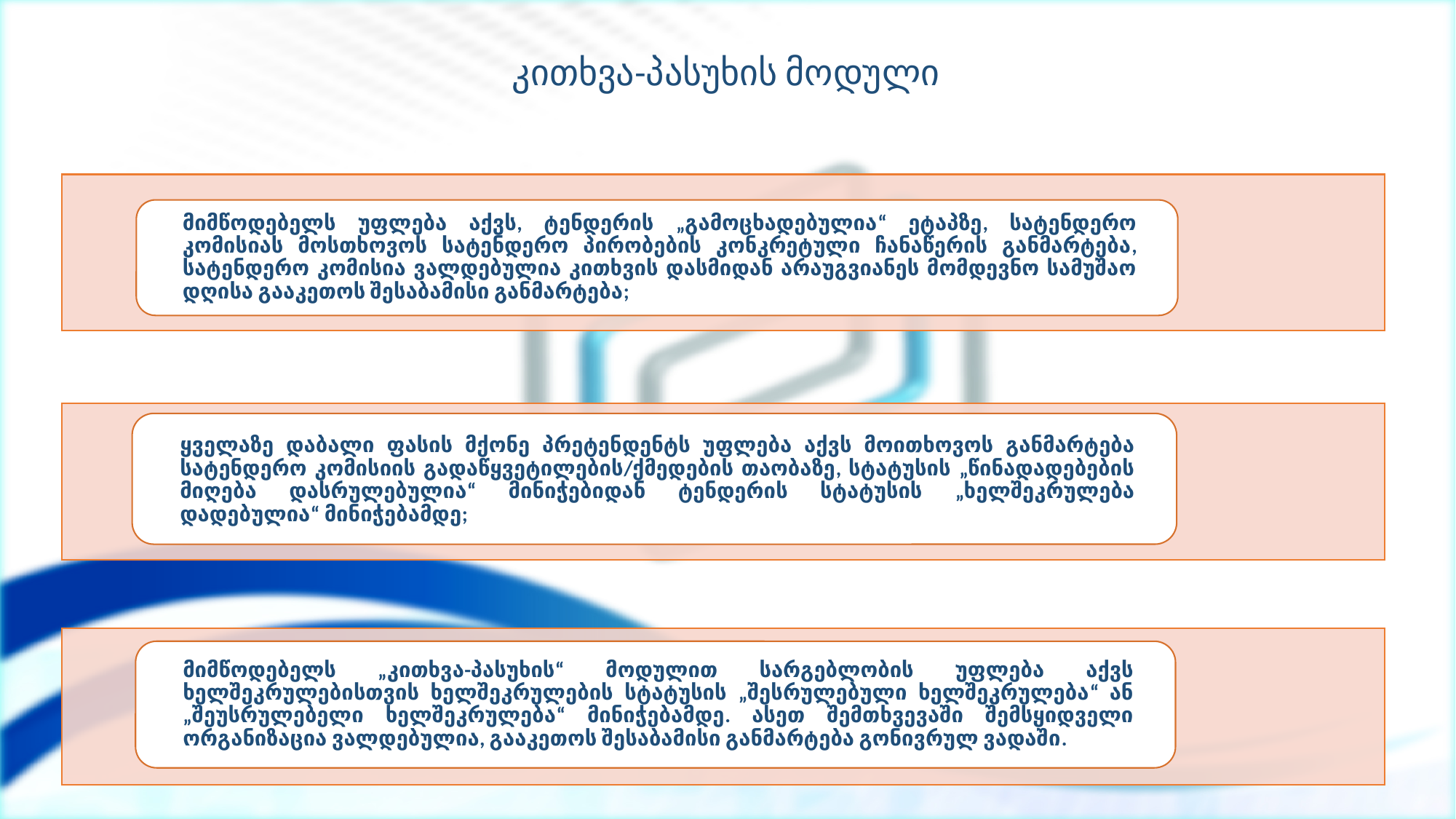

კითხვა-პასუხის მოდული
მიმწოდებელს უფლება აქვს, ტენდერის „გამოცხადებულია“ ეტაპზე, სატენდერო კომისიას მოსთხოვოს სატენდერო პირობების კონკრეტული ჩანაწერის განმარტება, სატენდერო კომისია ვალდებულია კითხვის დასმიდან არაუგვიანეს მომდევნო სამუშაო დღისა გააკეთოს შესაბამისი განმარტება;

ყველაზე დაბალი ფასის მქონე პრეტენდენტს უფლება აქვს მოითხოვოს განმარტება სატენდერო კომისიის გადაწყვეტილების/ქმედების თაობაზე, სტატუსის „წინადადებების მიღება დასრულებულია“ მინიჭებიდან ტენდერის სტატუსის „ხელშეკრულება დადებულია“ მინიჭებამდე;

მიმწოდებელს „კითხვა-პასუხის“ მოდულით სარგებლობის უფლება აქვს ხელშეკრულებისთვის ხელშეკრულების სტატუსის „შესრულებული ხელშეკრულება“ ან „შეუსრულებელი ხელშეკრულება“ მინიჭებამდე. ასეთ შემთხვევაში შემსყიდველი ორგანიზაცია ვალდებულია, გააკეთოს შესაბამისი განმარტება გონივრულ ვადაში.